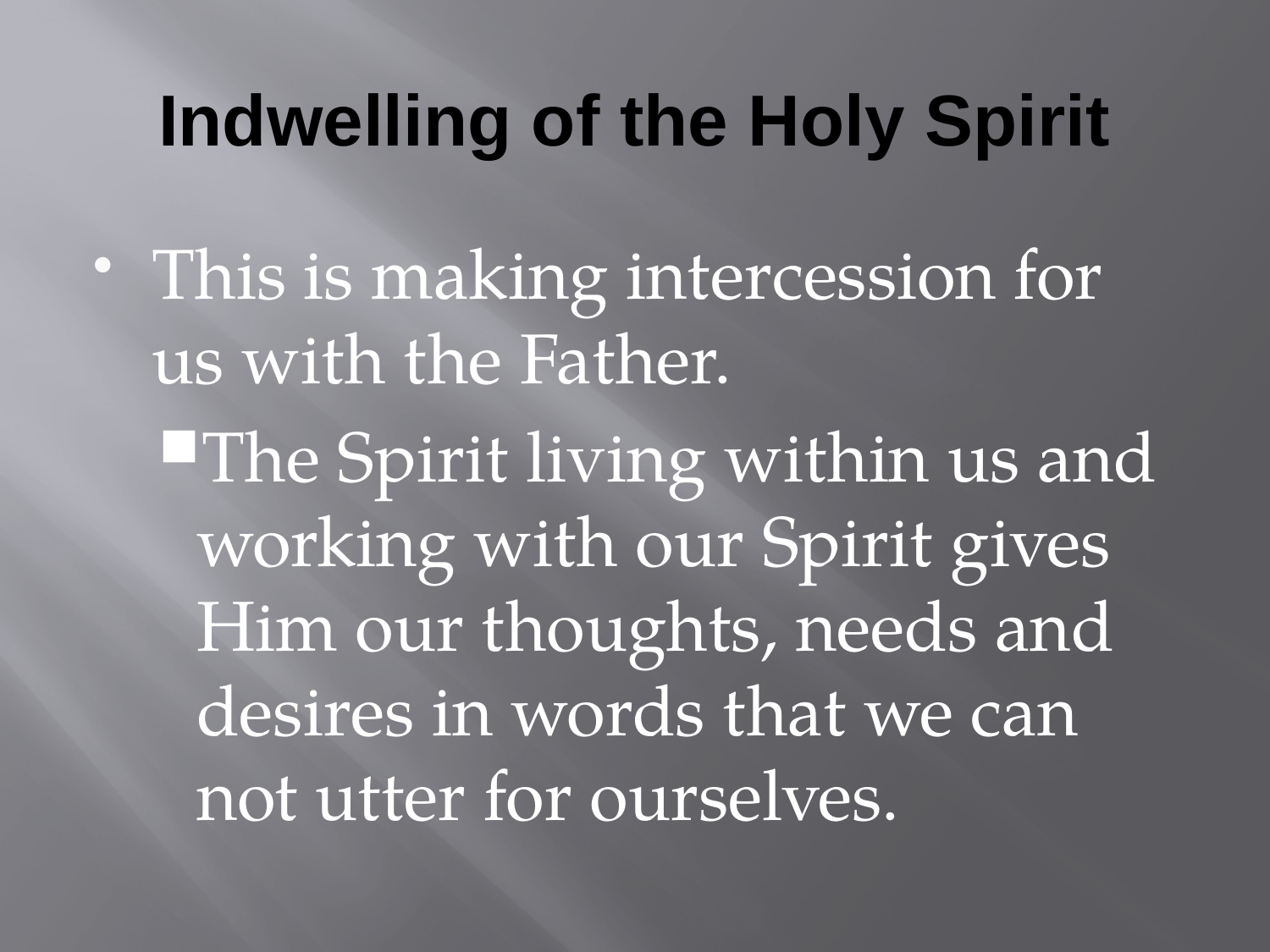

# Indwelling of the Holy Spirit
This is making intercession for us with the Father.
The Spirit living within us and working with our Spirit gives Him our thoughts, needs and desires in words that we can not utter for ourselves.